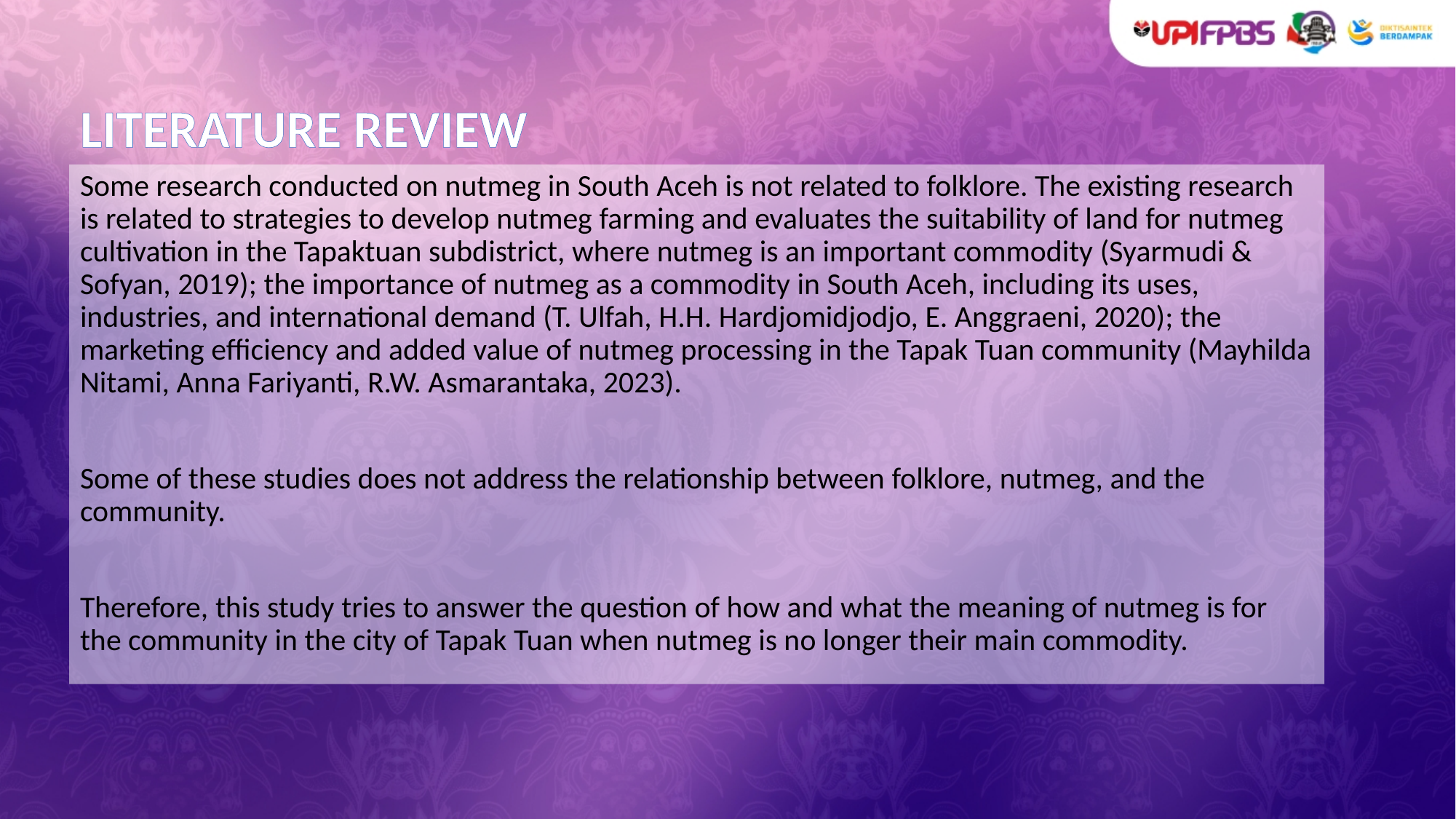

# LITERATURE REVIEW
Some research conducted on nutmeg in South Aceh is not related to folklore. The existing research is related to strategies to develop nutmeg farming and evaluates the suitability of land for nutmeg cultivation in the Tapaktuan subdistrict, where nutmeg is an important commodity (Syarmudi & Sofyan, 2019); the importance of nutmeg as a commodity in South Aceh, including its uses, industries, and international demand (T. Ulfah, H.H. Hardjomidjodjo, E. Anggraeni, 2020); the marketing efficiency and added value of nutmeg processing in the Tapak Tuan community (Mayhilda Nitami, Anna Fariyanti, R.W. Asmarantaka, 2023).

Some of these studies does not address the relationship between folklore, nutmeg, and the community.

Therefore, this study tries to answer the question of how and what the meaning of nutmeg is for the community in the city of Tapak Tuan when nutmeg is no longer their main commodity.